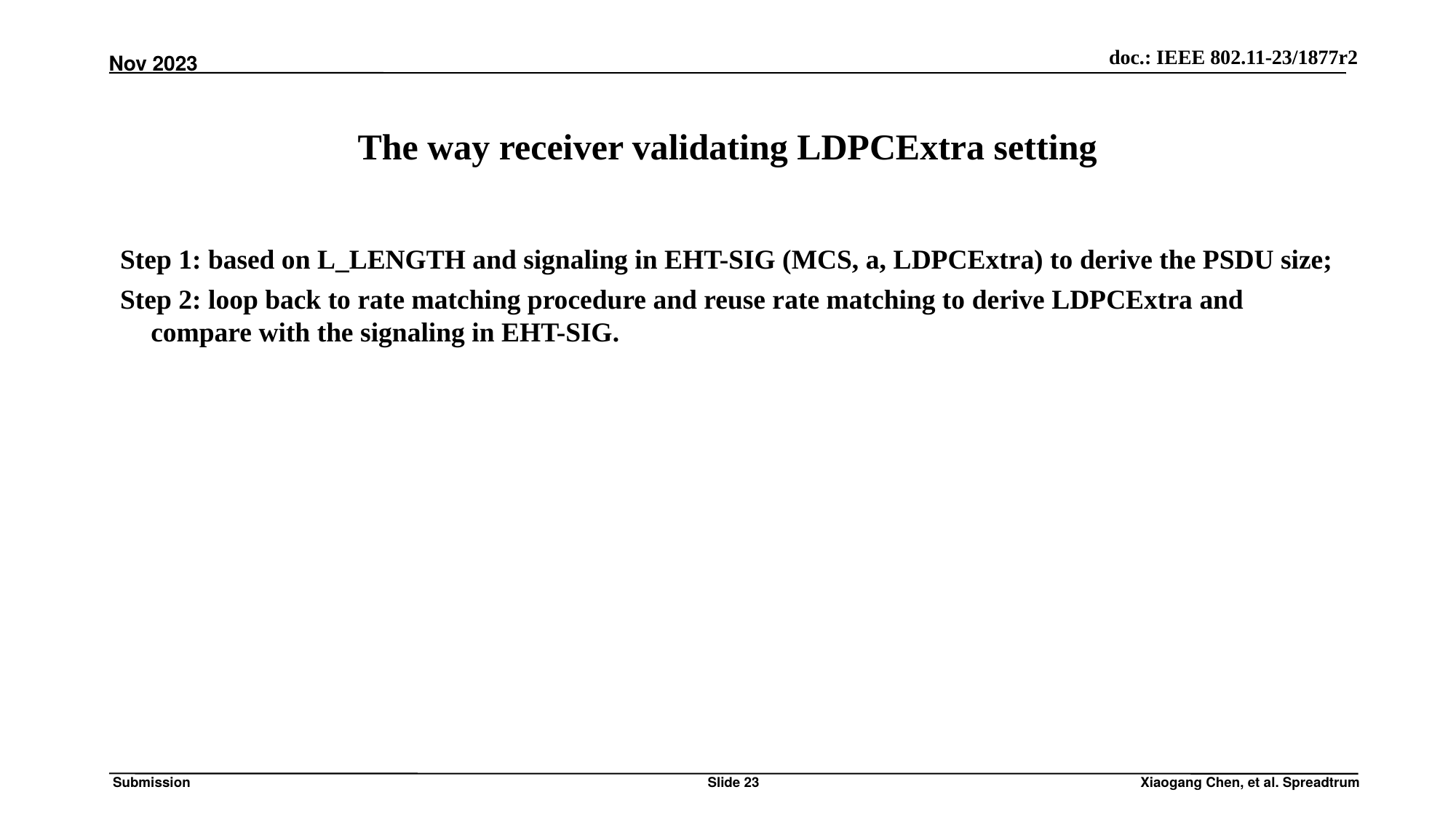

Nov 2023
# The way receiver validating LDPCExtra setting
Step 1: based on L_LENGTH and signaling in EHT-SIG (MCS, a, LDPCExtra) to derive the PSDU size;
Step 2: loop back to rate matching procedure and reuse rate matching to derive LDPCExtra and compare with the signaling in EHT-SIG.
Slide 23
Xiaogang Chen, et al. Spreadtrum